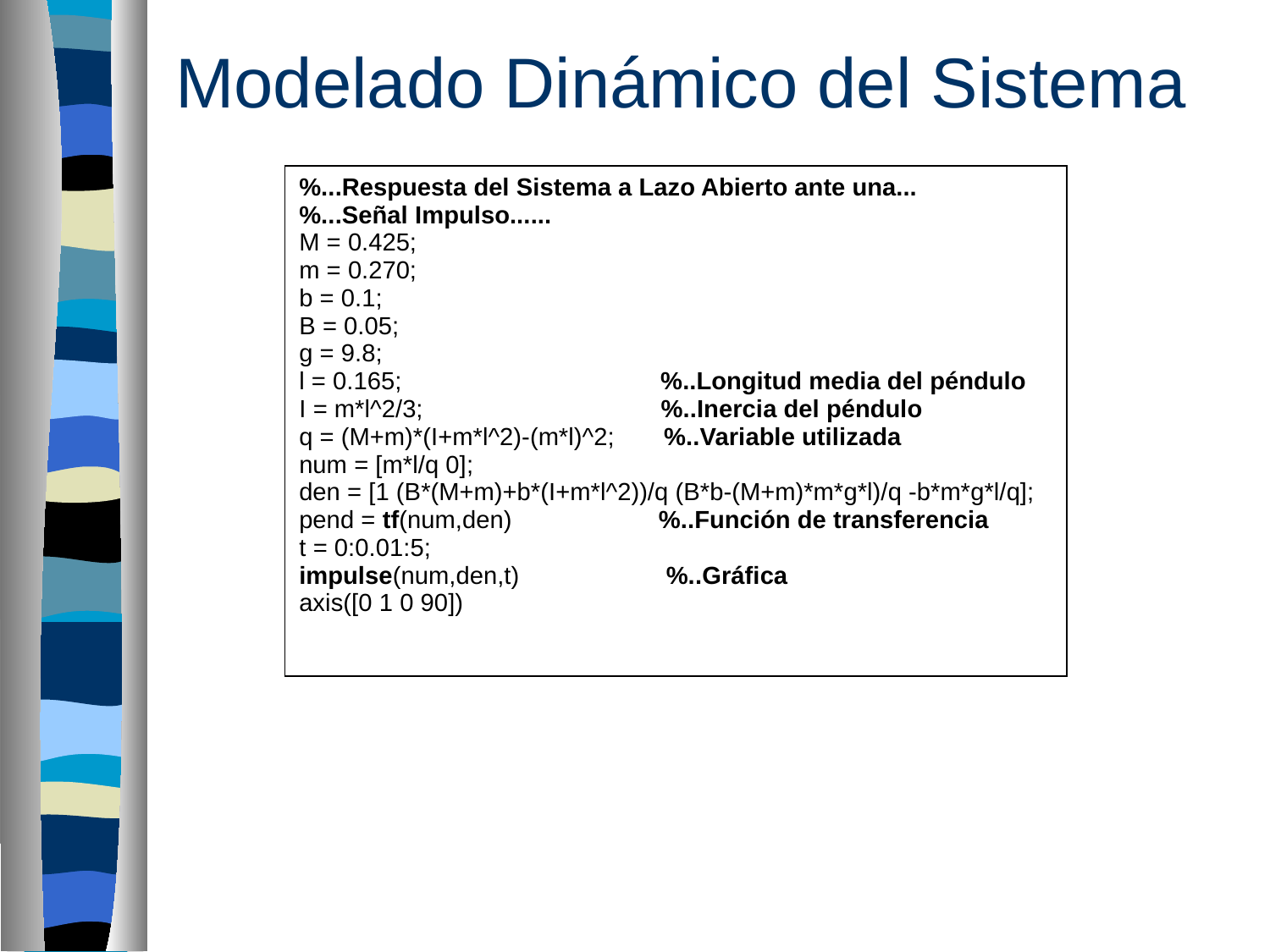

Modelado Dinámico del Sistema
| %...Respuesta del Sistema a Lazo Abierto ante una... %...Señal Impulso...... M = 0.425; m = 0.270; b = 0.1; B = 0.05; g = 9.8; l = 0.165; %..Longitud media del péndulo I = m\*l^2/3; %..Inercia del péndulo q = (M+m)\*(I+m\*l^2)-(m\*l)^2; %..Variable utilizada num = [m\*l/q 0]; den = [1 (B\*(M+m)+b\*(I+m\*l^2))/q (B\*b-(M+m)\*m\*g\*l)/q -b\*m\*g\*l/q]; pend = tf(num,den) %..Función de transferencia t = 0:0.01:5; impulse(num,den,t) %..Gráfica axis([0 1 0 90]) |
| --- |